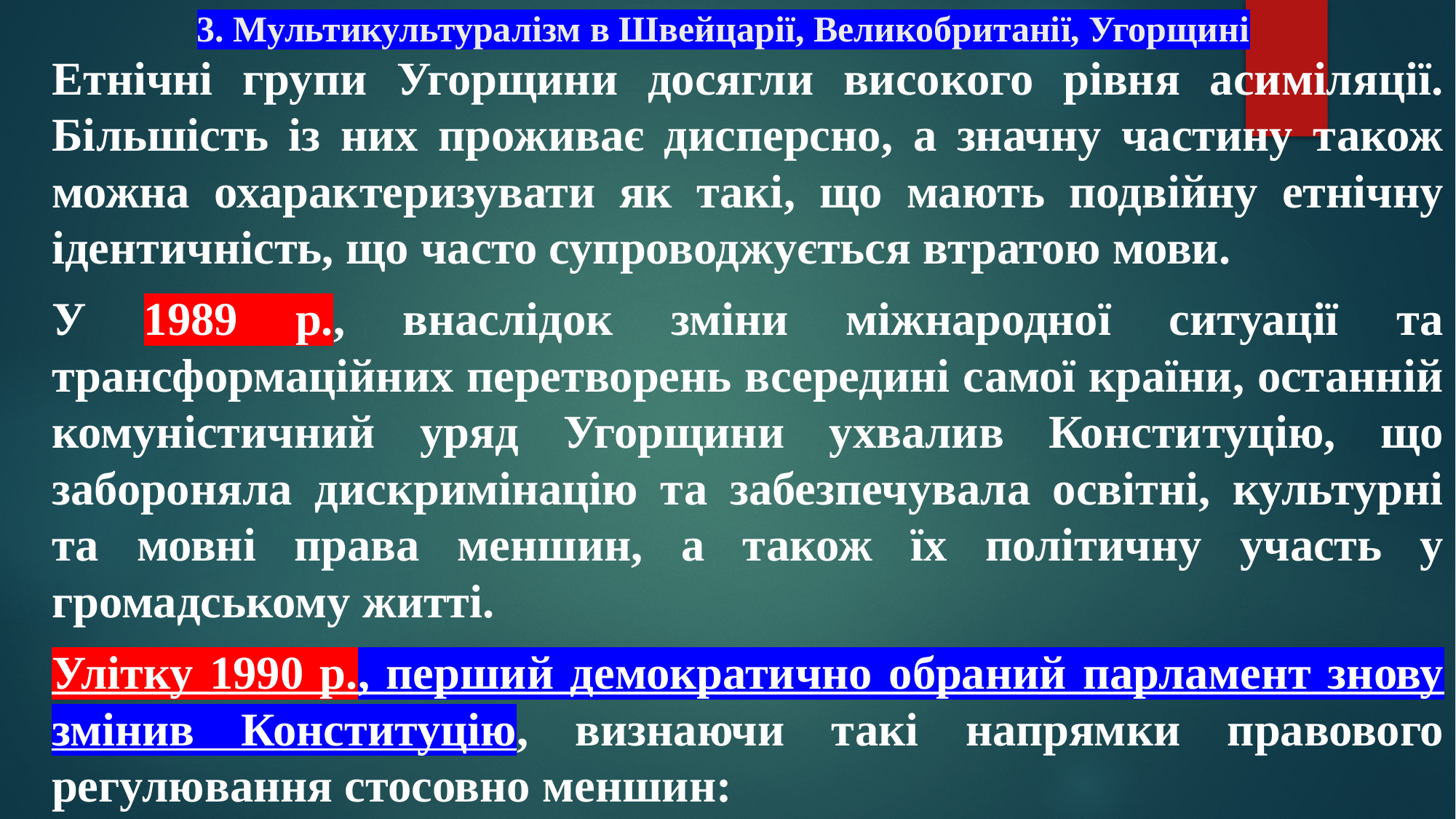

# 3. Мультикультуралізм в Швейцарії, Великобританії, Угорщині
Етнічні групи Угорщини досягли високого рівня асиміляції. Більшість із них проживає дисперсно, а значну частину також можна охарактеризувати як такі, що мають подвійну етнічну ідентичність, що часто супроводжується втратою мови.
У 1989 р., внаслідок зміни міжнародної ситуації та трансформаційних перетворень всередині самої країни, останній комуністичний уряд Угорщини ухвалив Конституцію, що забороняла дискримінацію та забезпечувала освітні, культурні та мовні права меншин, а також їх політичну участь у громадському житті.
Улітку 1990 р., перший демократично обраний парламент знову змінив Конституцію, визнаючи такі напрямки правового регулювання стосовно меншин: